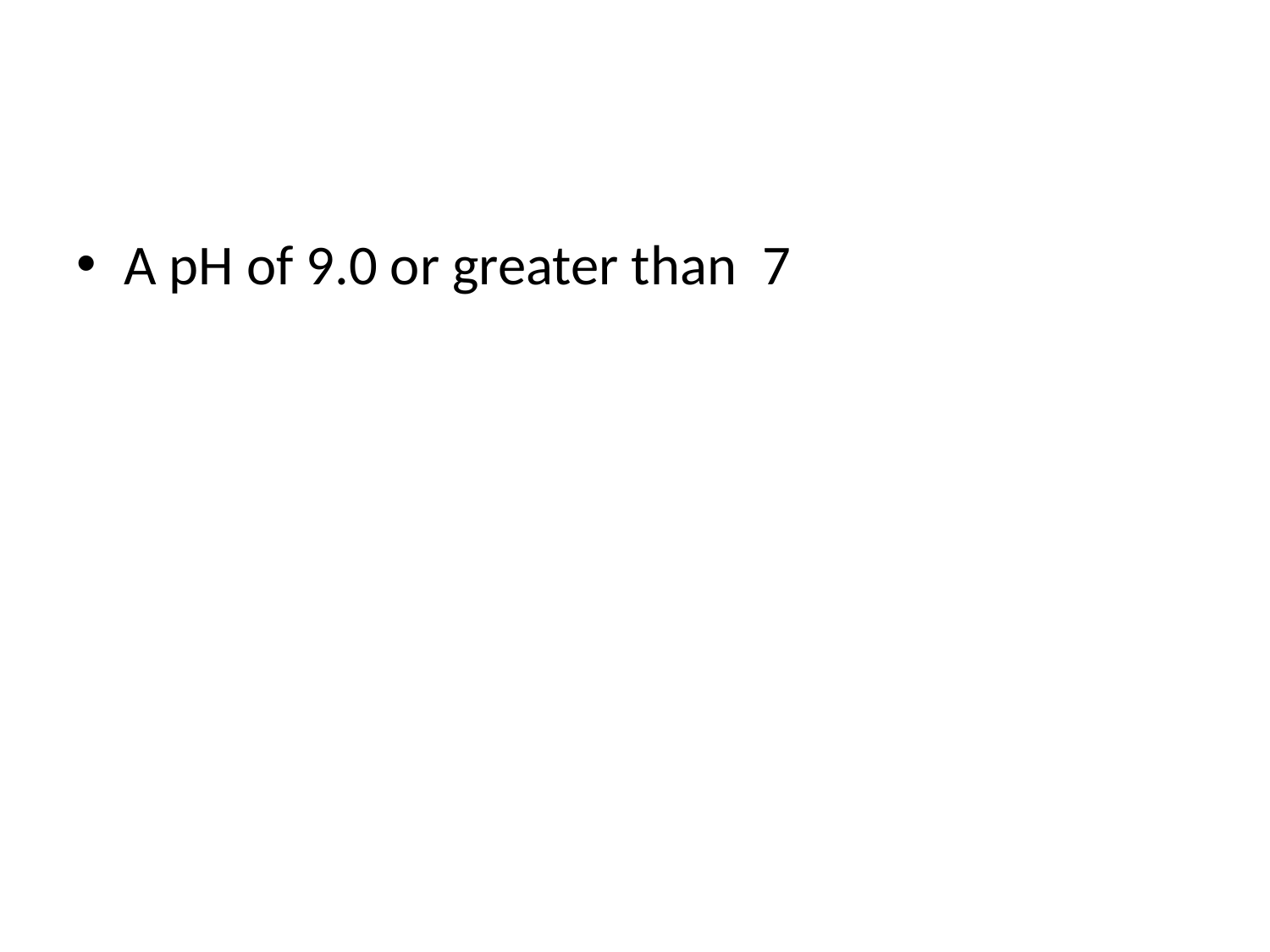

#
A pH of 9.0 or greater than  7